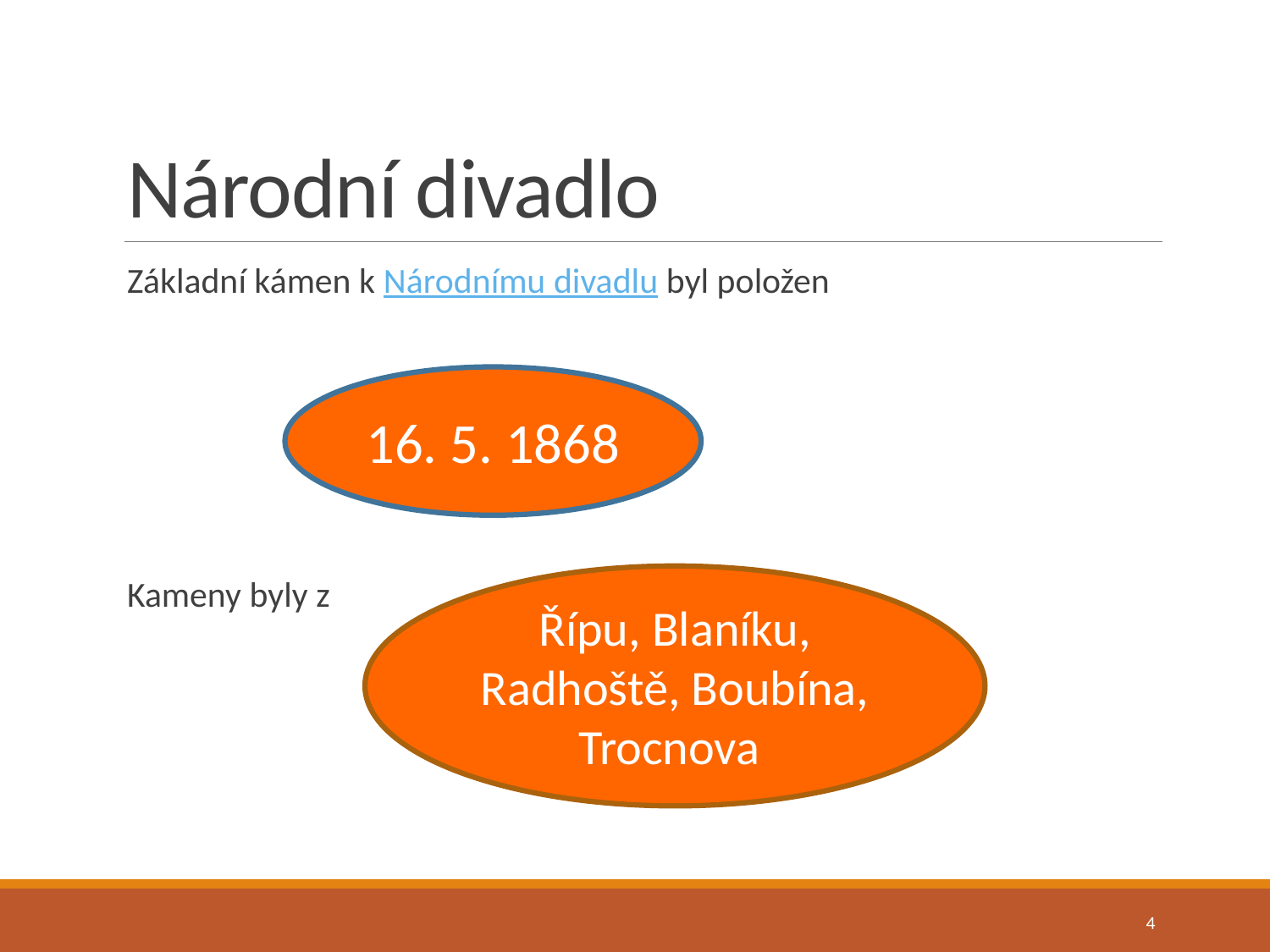

# Národní divadlo
Základní kámen k Národnímu divadlu byl položen

Kameny byly z

16. 5. 1868
Řípu, Blaníku, Radhoště, Boubína, Trocnova
4